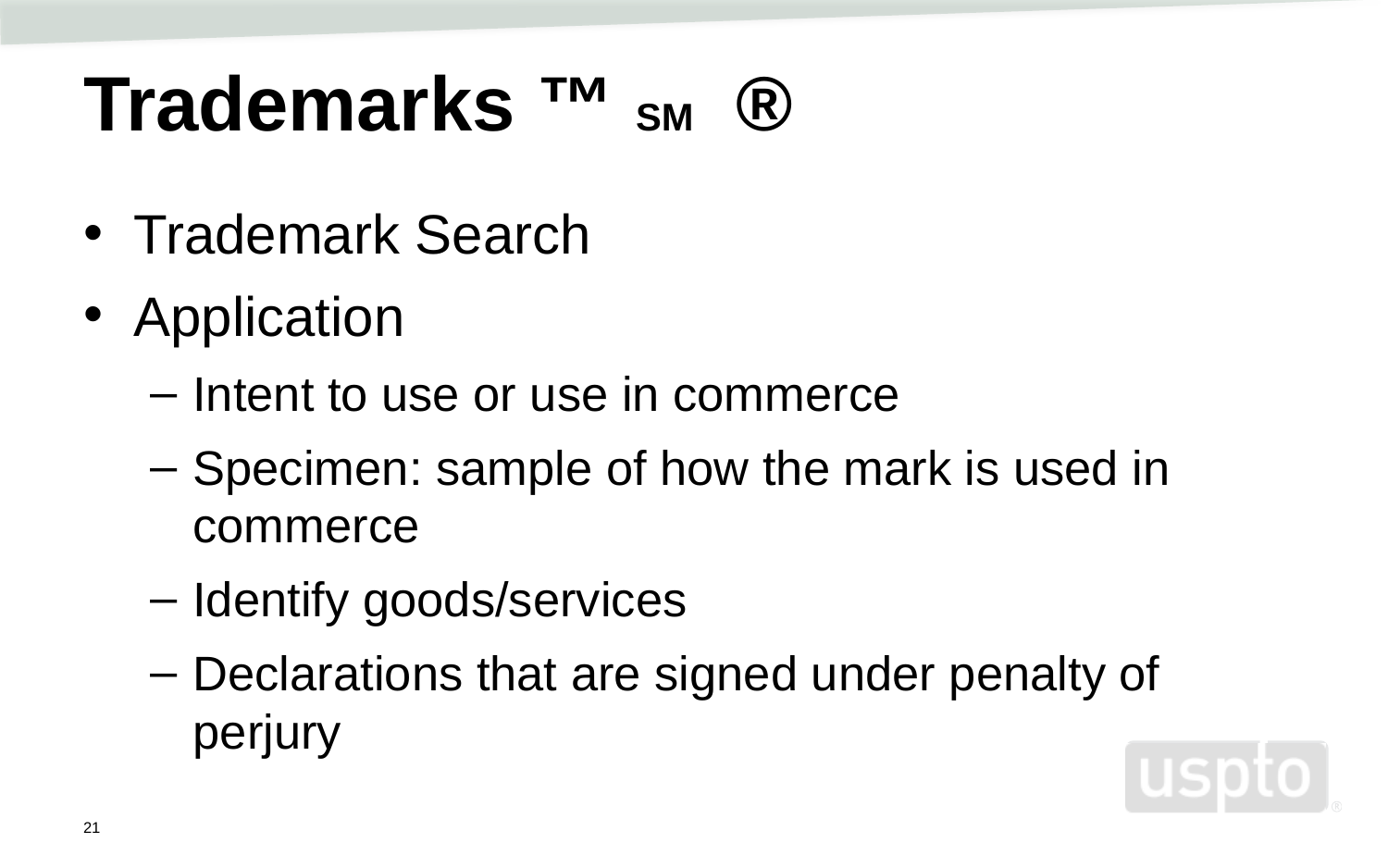

# Trademarks ™ SM  ®
Trademark Search
Application
Intent to use or use in commerce
Specimen: sample of how the mark is used in commerce
Identify goods/services
Declarations that are signed under penalty of perjury
21